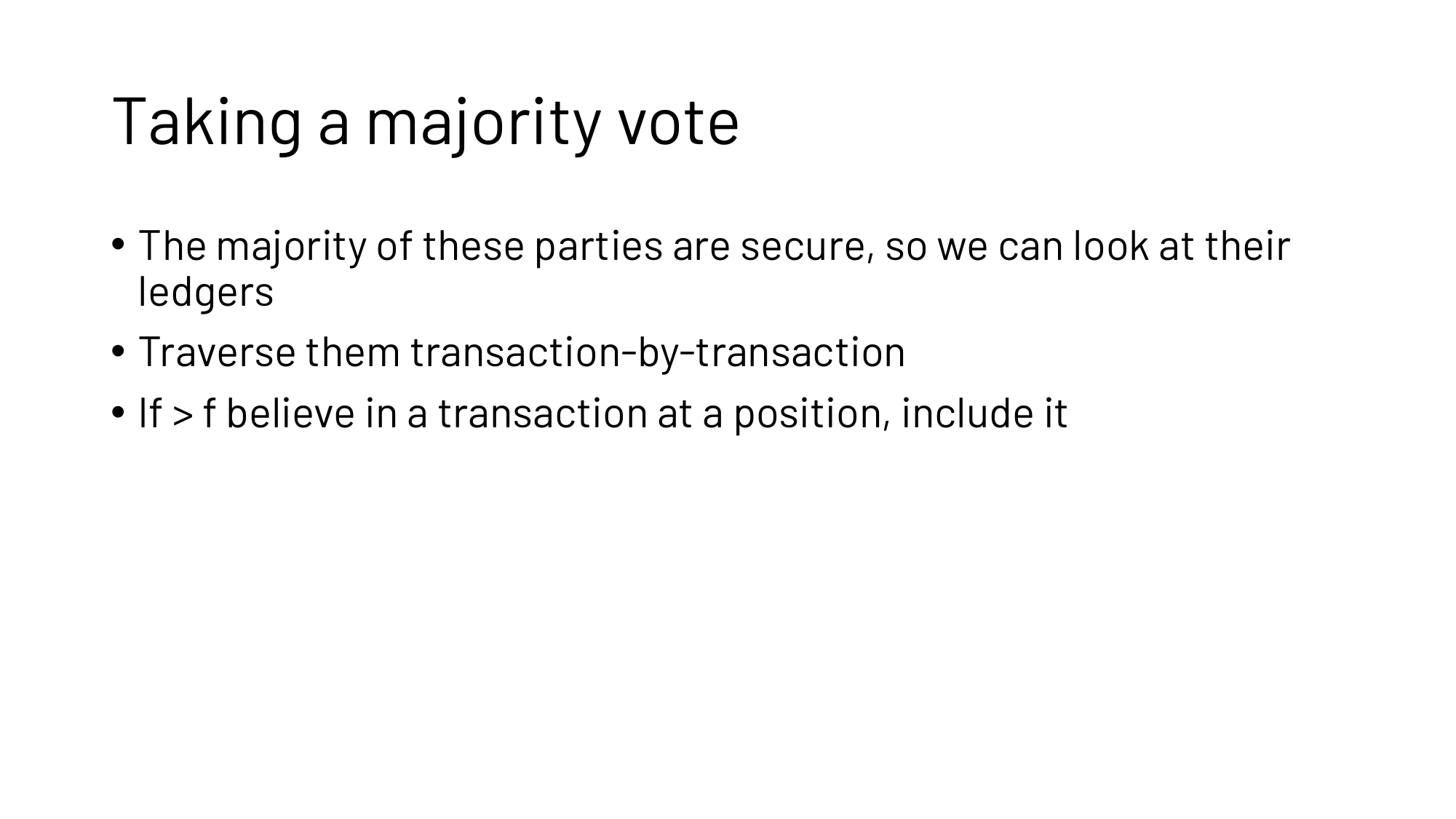

# Taking a majority vote
The majority of these parties are secure, so we can look at their ledgers
Traverse them transaction-by-transaction
If > f believe in a transaction at a position, include it